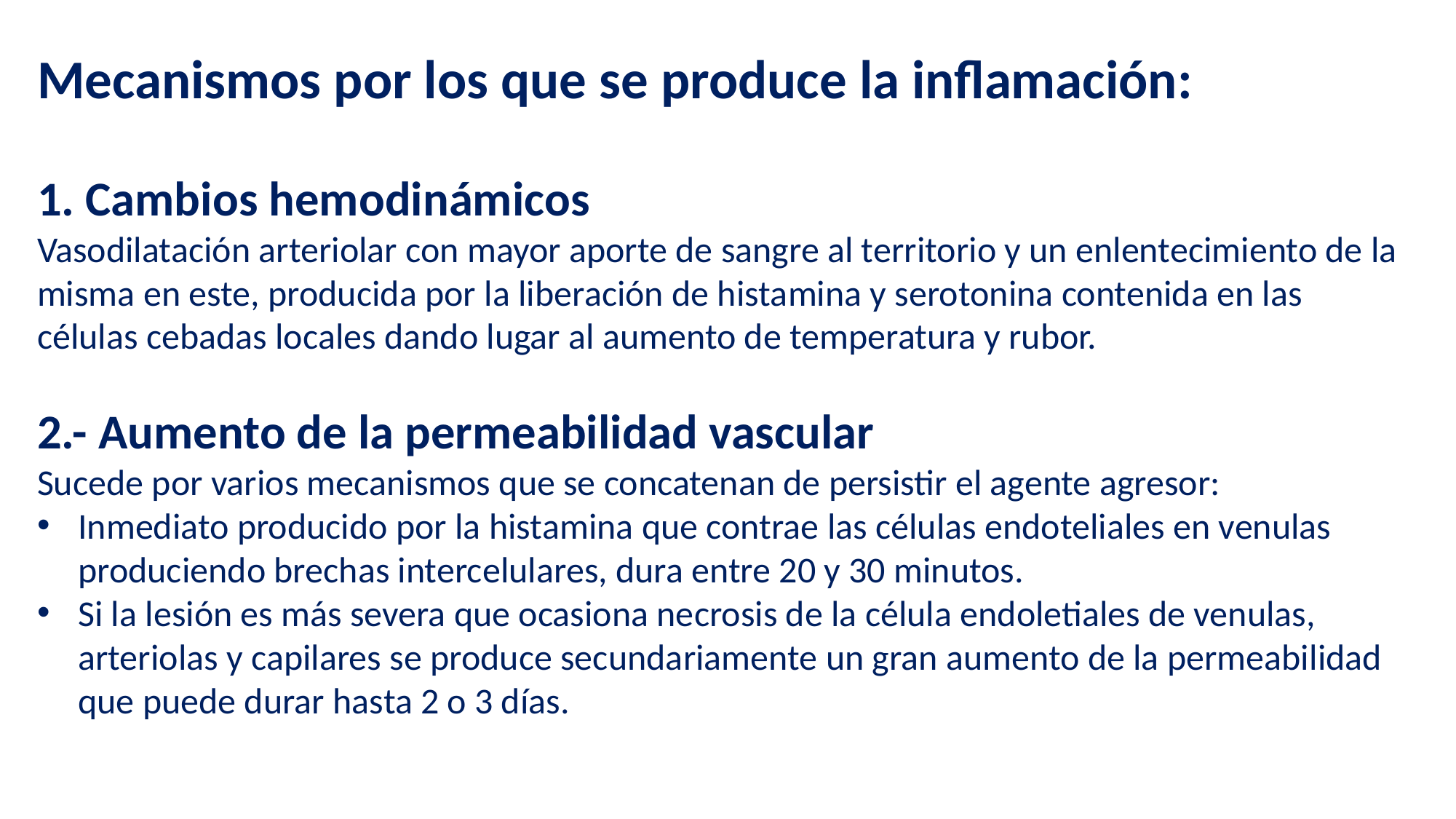

Mecanismos por los que se produce la inflamación:

1. Cambios hemodinámicos
Vasodilatación arteriolar con mayor aporte de sangre al territorio y un enlentecimiento de la misma en este, producida por la liberación de histamina y serotonina contenida en las células cebadas locales dando lugar al aumento de temperatura y rubor.

2.- Aumento de la permeabilidad vascular
Sucede por varios mecanismos que se concatenan de persistir el agente agresor:
Inmediato producido por la histamina que contrae las células endoteliales en venulas produciendo brechas intercelulares, dura entre 20 y 30 minutos.
Si la lesión es más severa que ocasiona necrosis de la célula endoletiales de venulas,  arteriolas y capilares se produce secundariamente un gran aumento de la permeabilidad que puede durar hasta 2 o 3 días.